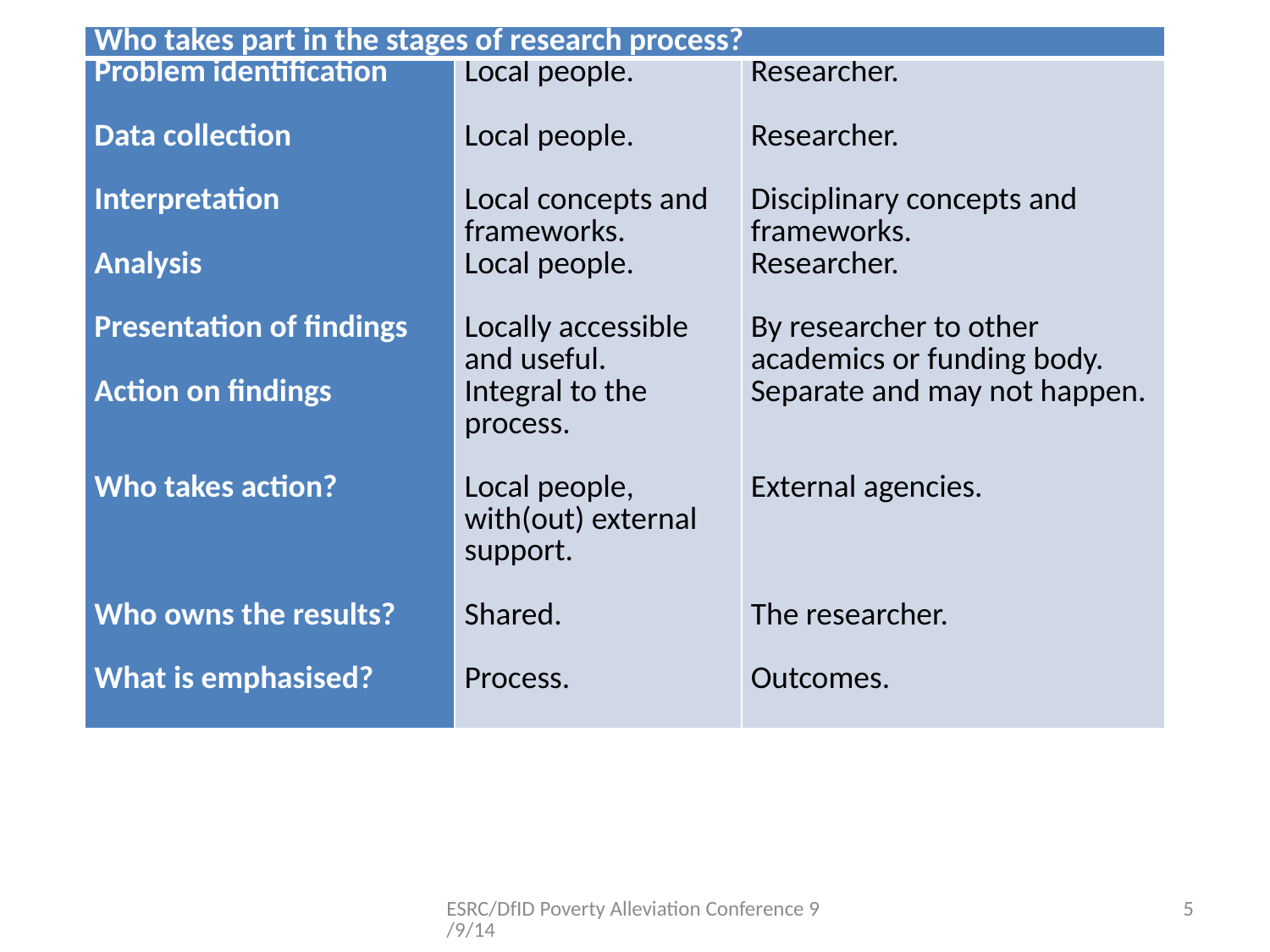

| Who takes part in the stages of research process? |  |  |
| --- | --- | --- |
| Problem identification Data collection Interpretation   Analysis Presentation of findings   Action on findings   Who takes action?   Who owns the results? What is emphasised? | Local people. Local people. Local concepts and frameworks. Local people. Locally accessible and useful. Integral to the process.   Local people, with(out) external support. Shared. Process. | Researcher. Researcher. Disciplinary concepts and frameworks. Researcher. By researcher to other academics or funding body. Separate and may not happen. External agencies.   The researcher. Outcomes. |
ESRC/DfID Poverty Alleviation Conference 9/9/14
5